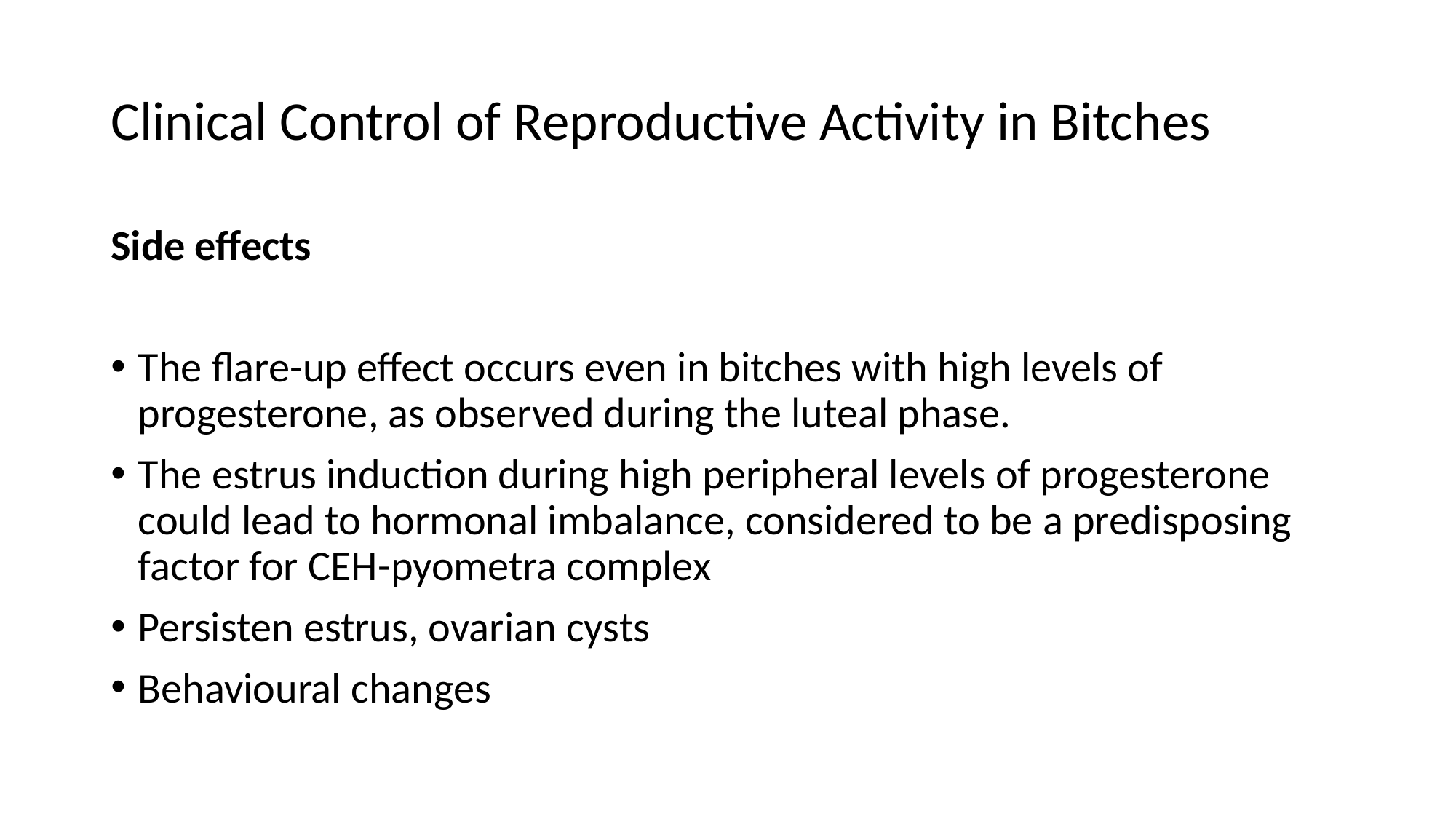

# Clinical Control of Reproductive Activity in Bitches
Side effects

The flare-up effect occurs even in bitches with high levels of progesterone, as observed during the luteal phase.
The estrus induction during high peripheral levels of progesterone could lead to hormonal imbalance, considered to be a predisposing factor for CEH-pyometra complex
Persisten estrus, ovarian cysts
Behavioural changes